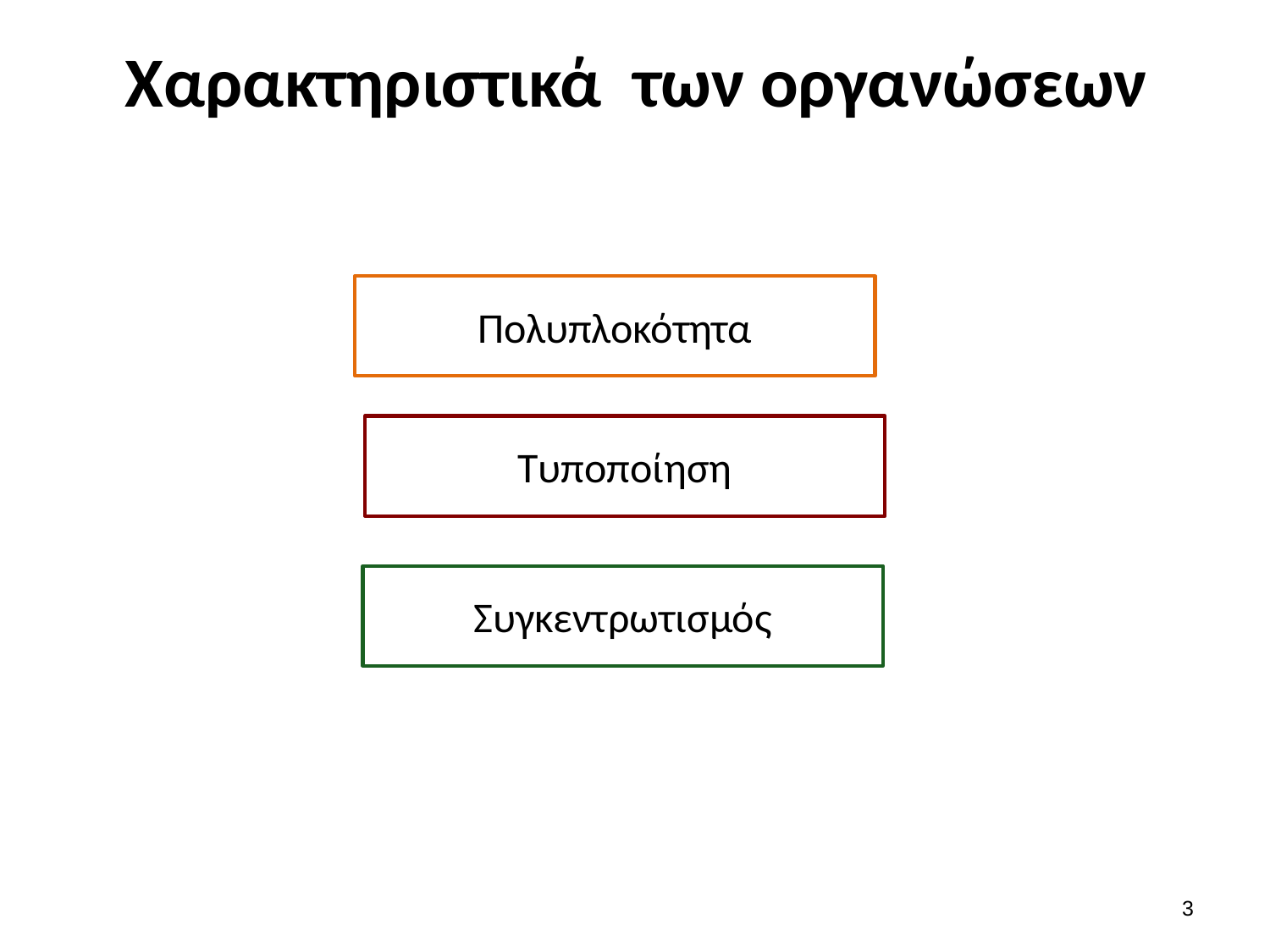

# Χαρακτηριστικά  των οργανώσεων
Πολυπλοκότητα
Τυποποίηση
Συγκεντρωτισμός
3